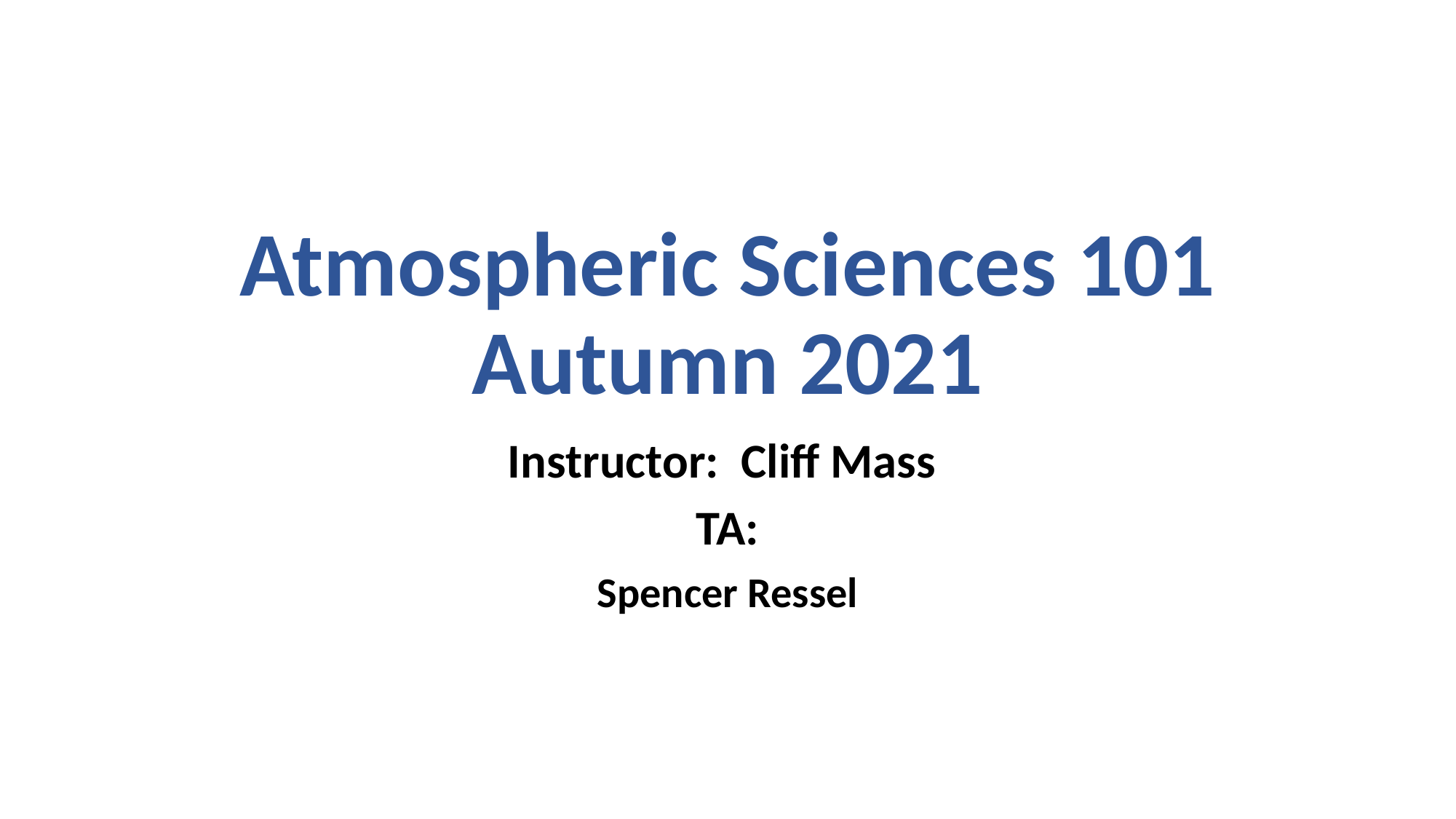

# Atmospheric Sciences 101 Autumn 2021
Instructor:  Cliff Mass
TA:
Spencer Ressel